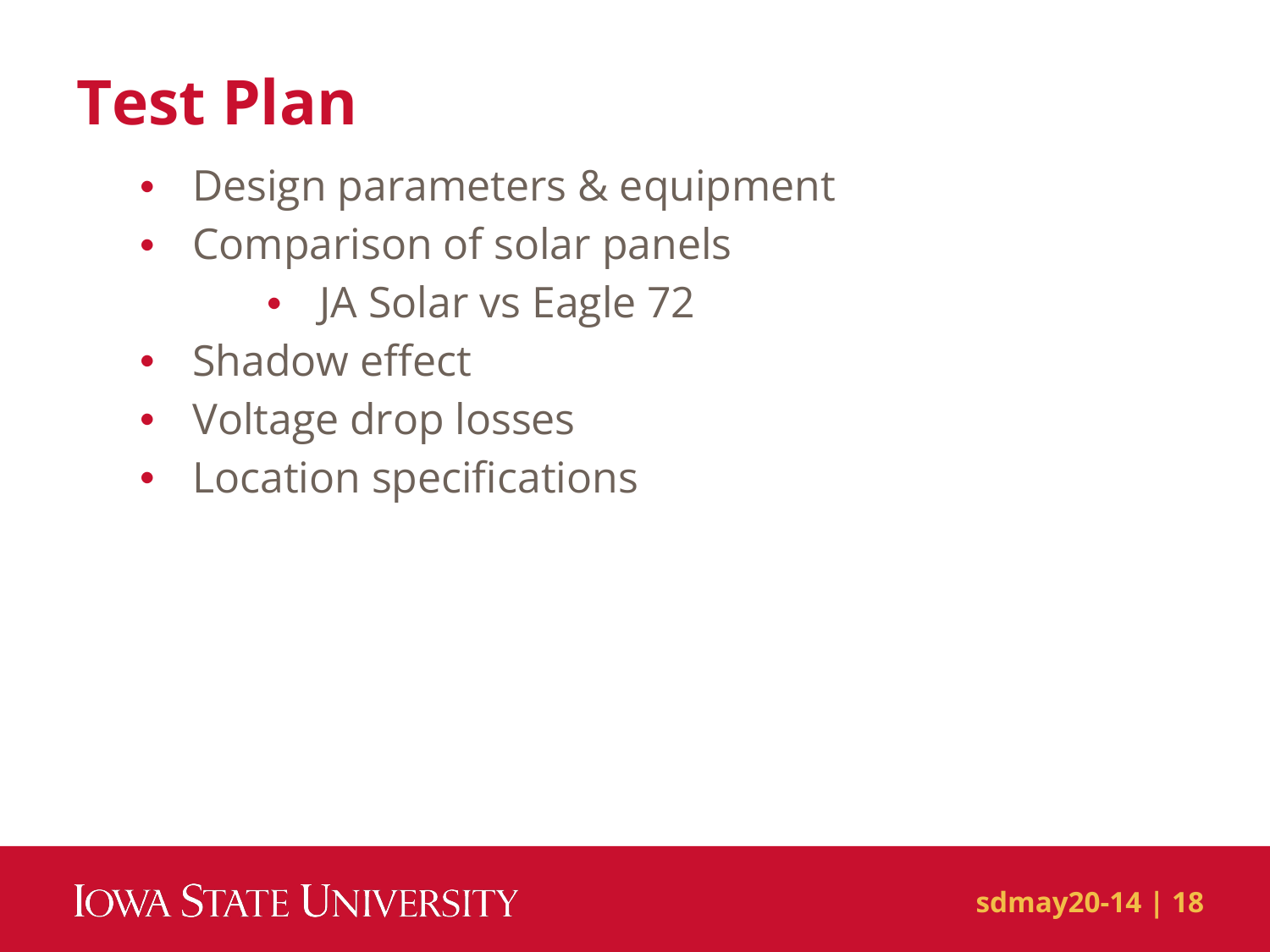

# Test Plan
Design parameters & equipment
Comparison of solar panels
JA Solar vs Eagle 72
Shadow effect
Voltage drop losses
Location specifications
sdmay20-14 | 18